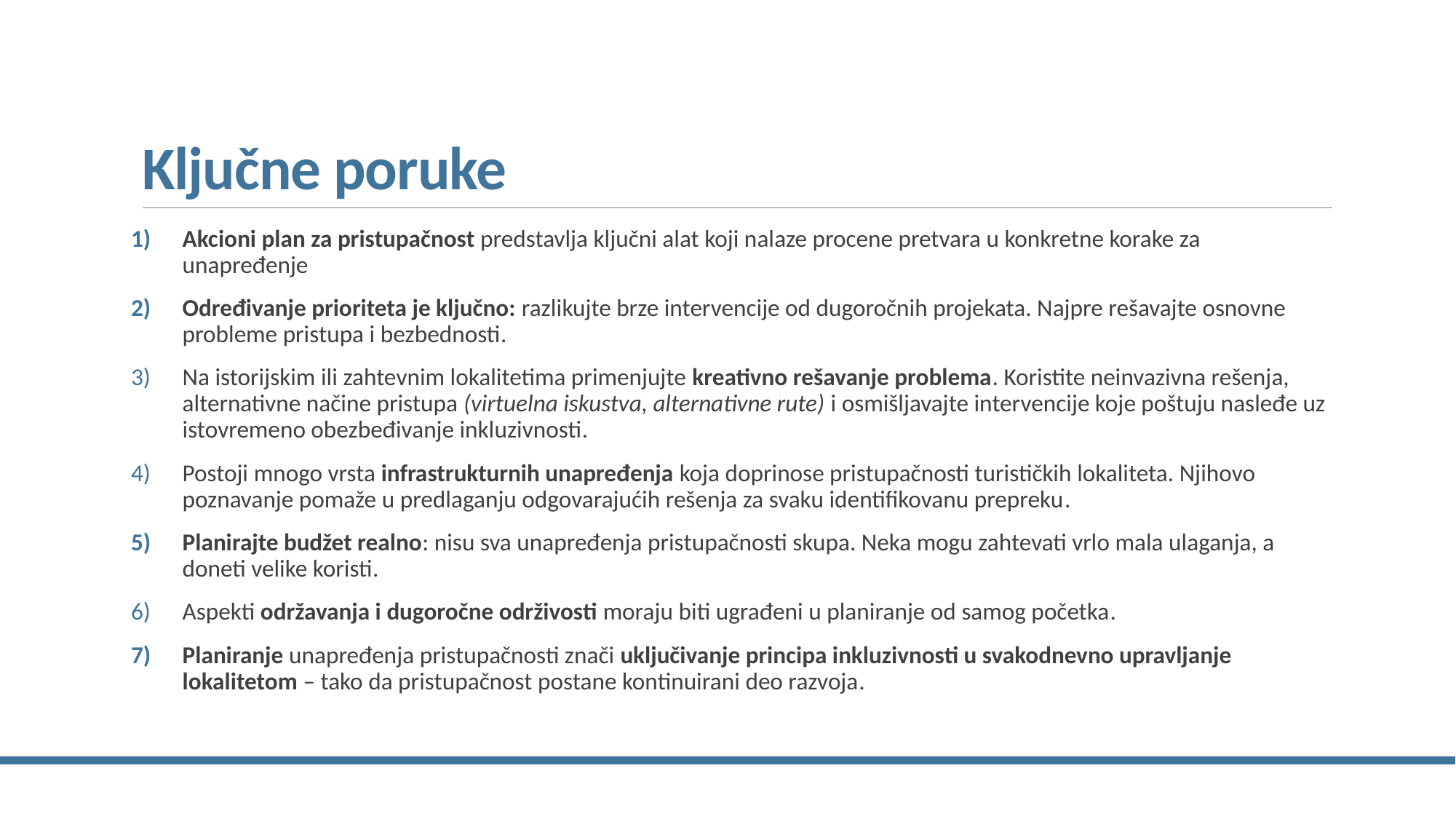

# Ključne poruke
Akcioni plan za pristupačnost predstavlja ključni alat koji nalaze procene pretvara u konkretne korake za unapređenje
Određivanje prioriteta je ključno: razlikujte brze intervencije od dugoročnih projekata. Najpre rešavajte osnovne probleme pristupa i bezbednosti.
Na istorijskim ili zahtevnim lokalitetima primenjujte kreativno rešavanje problema. Koristite neinvazivna rešenja, alternativne načine pristupa (virtuelna iskustva, alternativne rute) i osmišljavajte intervencije koje poštuju nasleđe uz istovremeno obezbeđivanje inkluzivnosti.
Postoji mnogo vrsta infrastrukturnih unapređenja koja doprinose pristupačnosti turističkih lokaliteta. Njihovo poznavanje pomaže u predlaganju odgovarajućih rešenja za svaku identifikovanu prepreku.
Planirajte budžet realno: nisu sva unapređenja pristupačnosti skupa. Neka mogu zahtevati vrlo mala ulaganja, a doneti velike koristi.
Aspekti održavanja i dugoročne održivosti moraju biti ugrađeni u planiranje od samog početka.
Planiranje unapređenja pristupačnosti znači uključivanje principa inkluzivnosti u svakodnevno upravljanje lokalitetom – tako da pristupačnost postane kontinuirani deo razvoja.